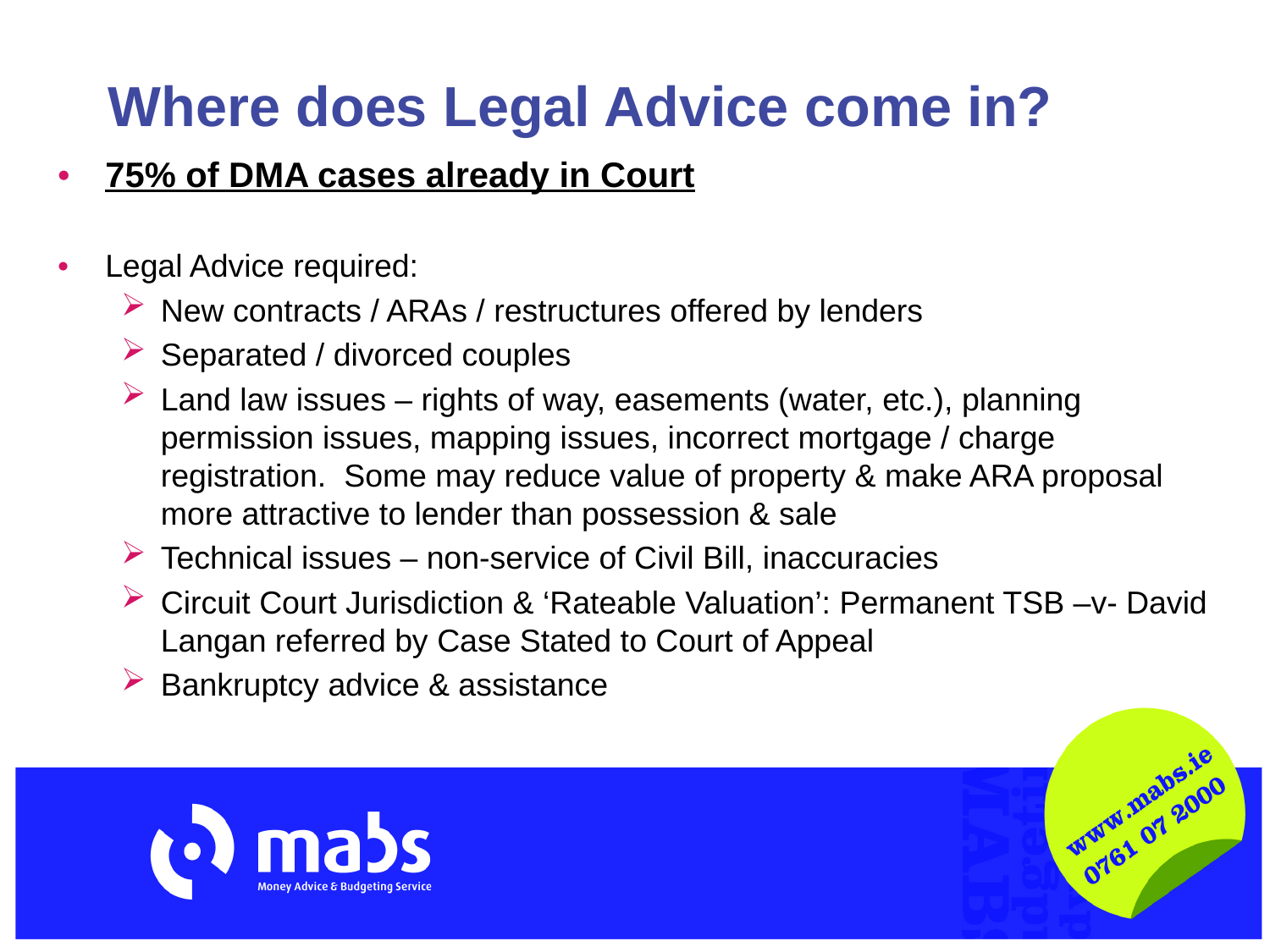

# Where does Legal Advice come in?
75% of DMA cases already in Court

Legal Advice required:
New contracts / ARAs / restructures offered by lenders
Separated / divorced couples
Land law issues – rights of way, easements (water, etc.), planning permission issues, mapping issues, incorrect mortgage / charge registration.  Some may reduce value of property & make ARA proposal more attractive to lender than possession & sale
Technical issues – non-service of Civil Bill, inaccuracies
Circuit Court Jurisdiction & ‘Rateable Valuation’: Permanent TSB –v- David Langan referred by Case Stated to Court of Appeal
Bankruptcy advice & assistance